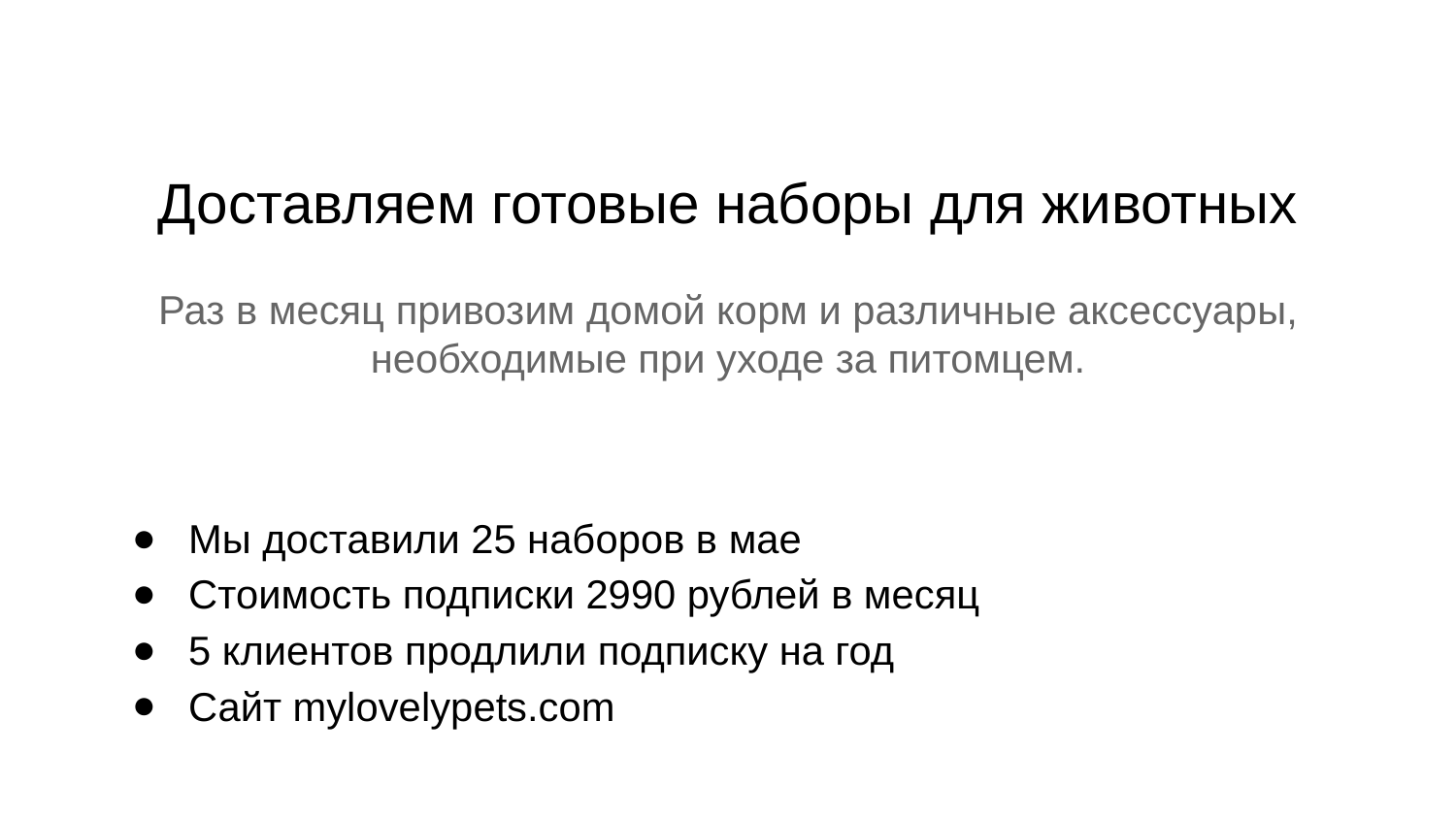

Доставляем готовые наборы для животных
Раз в месяц привозим домой корм и различные аксессуары, необходимые при уходе за питомцем.
Мы доставили 25 наборов в мае
Стоимость подписки 2990 рублей в месяц
5 клиентов продлили подписку на год
Сайт mylovelypets.com